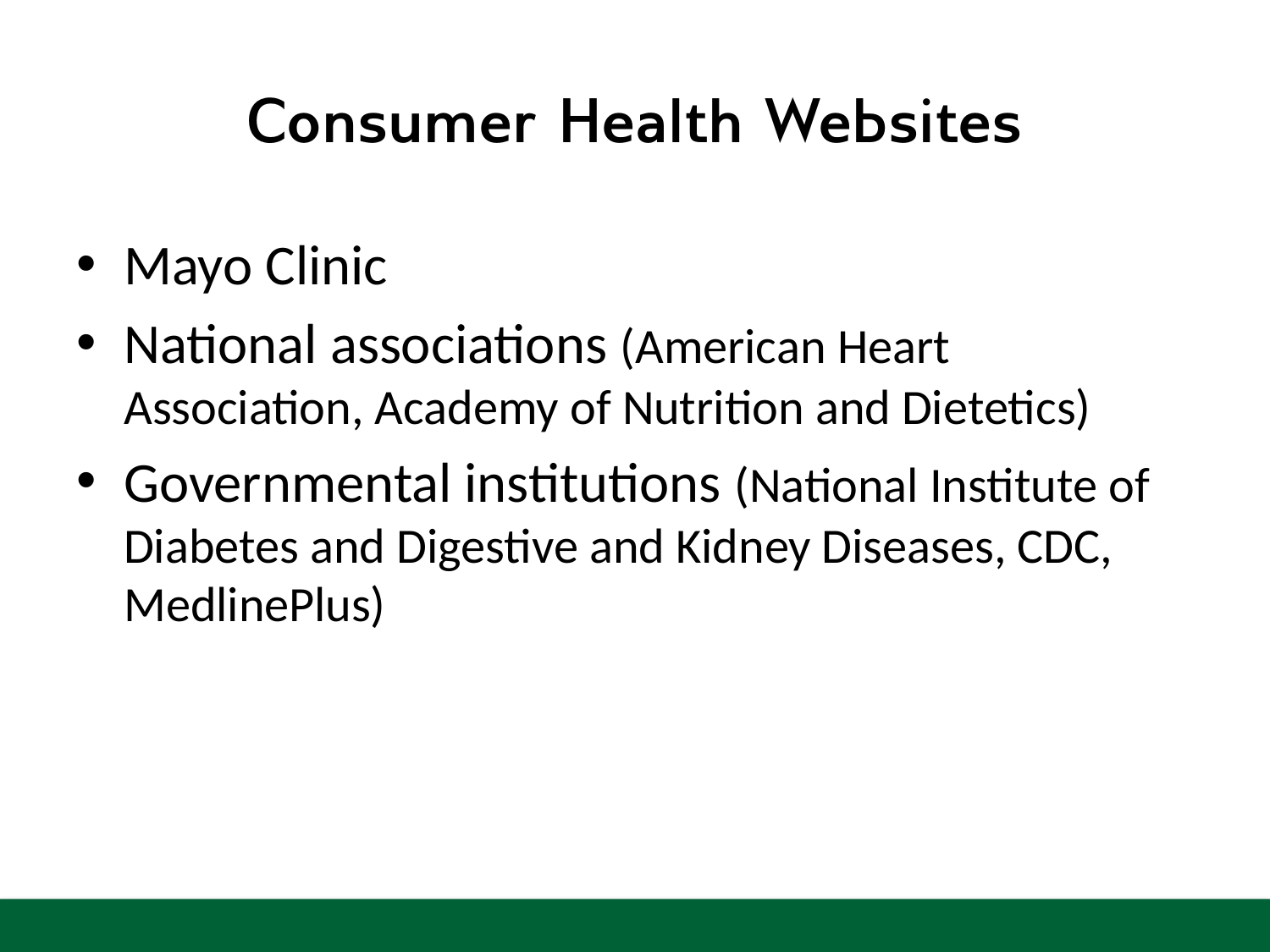

# Consumer Health Websites
Mayo Clinic
National associations (American Heart Association, Academy of Nutrition and Dietetics)
Governmental institutions (National Institute of Diabetes and Digestive and Kidney Diseases, CDC, MedlinePlus)